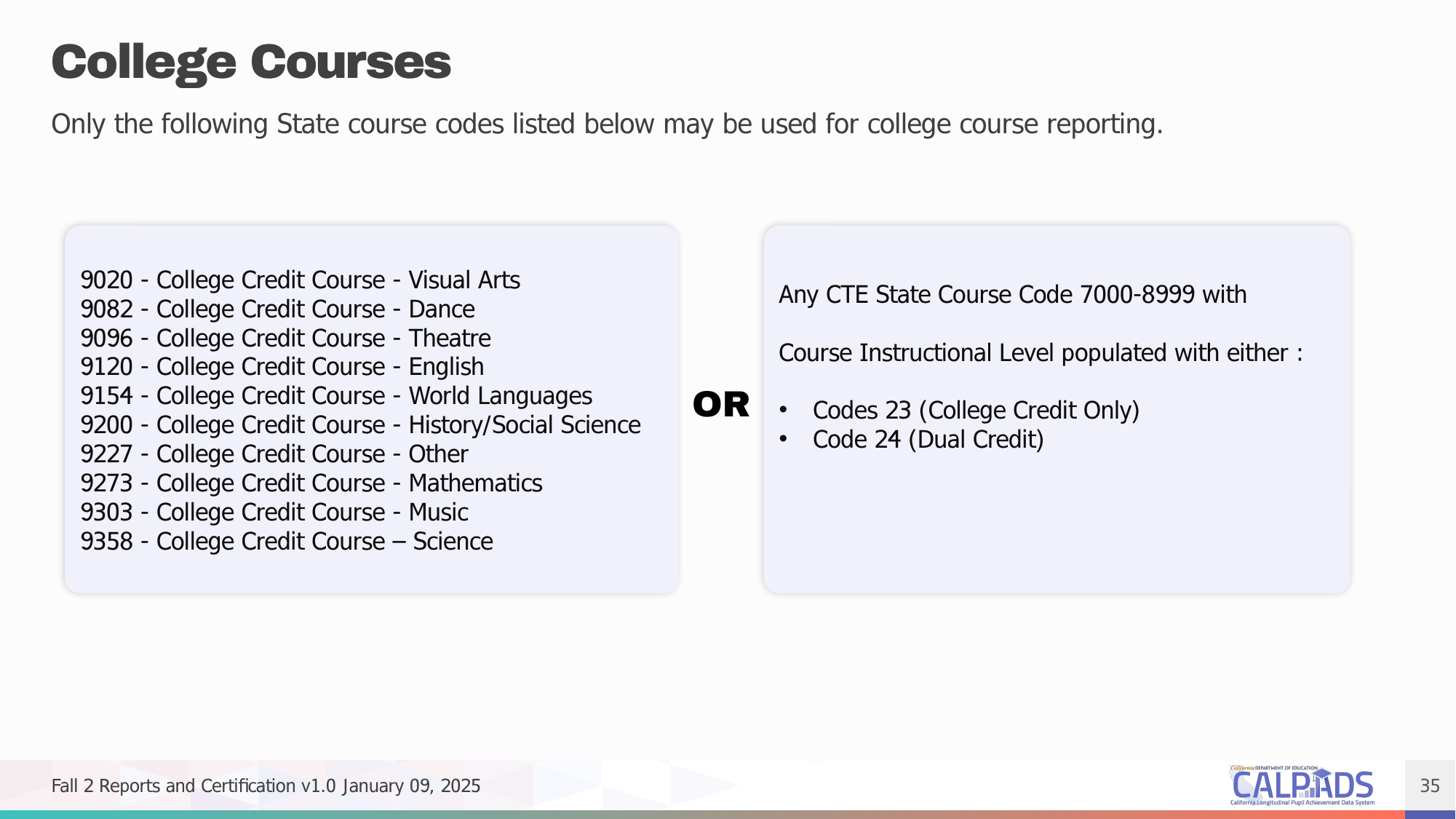

# College Courses
Only the following State course codes listed below may be used for college course reporting.

9020 - College Credit Course - Visual Arts
9082 - College Credit Course - Dance
9096 - College Credit Course - Theatre
9120 - College Credit Course - English
9154 - College Credit Course - World Languages
9200 - College Credit Course - History/Social Science
9227 - College Credit Course - Other
9273 - College Credit Course - Mathematics
9303 - College Credit Course - Music
9358 - College Credit Course – Science

Any CTE State Course Code 7000-8999 with

Course Instructional Level populated with either :

Codes 23 (College Credit Only)
Code 24 (Dual Credit)

OR
Fall 2 Reports and Certification v1.0 January 09, 2025
35